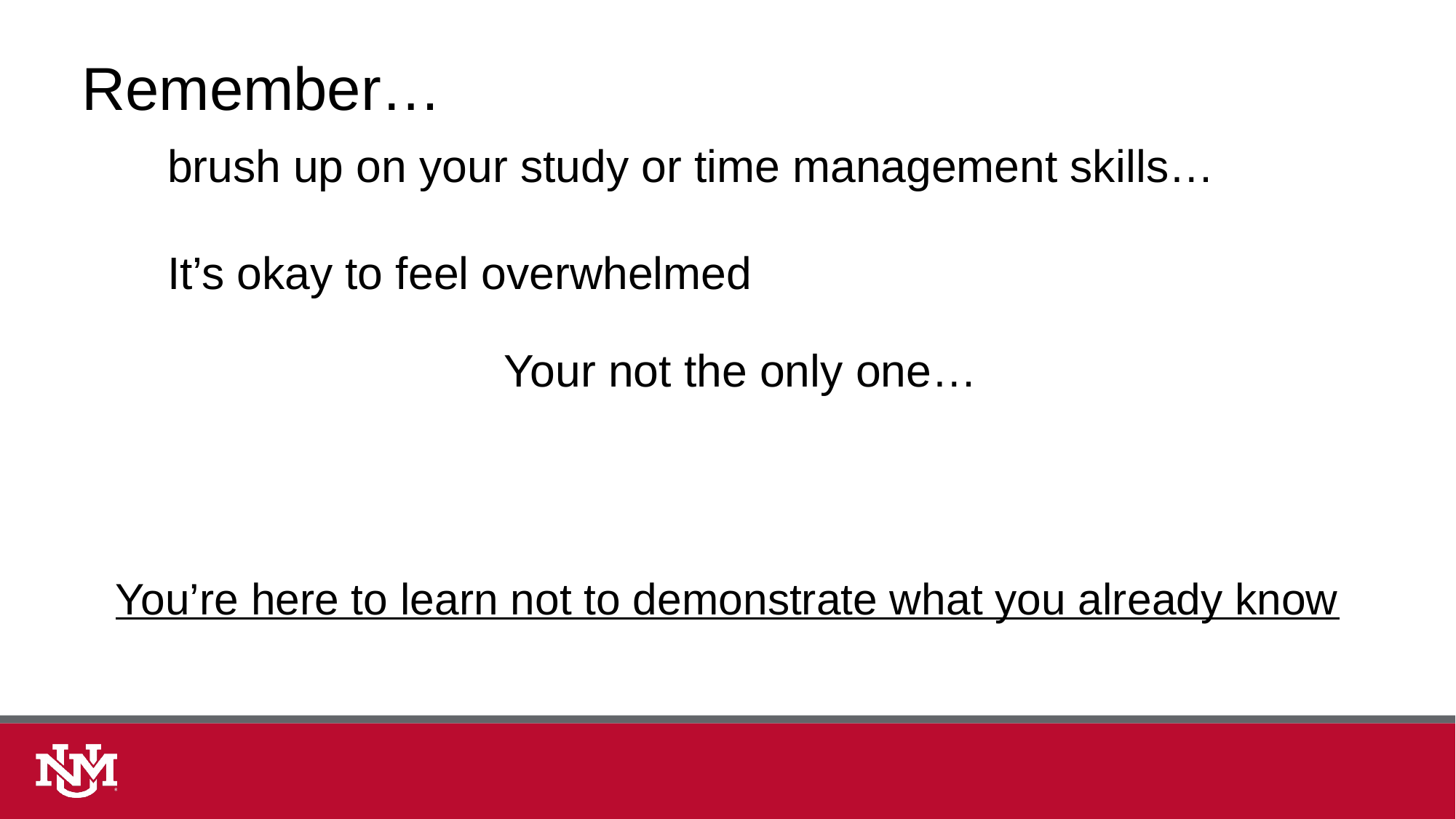

Remember…
brush up on your study or time management skills…
It’s okay to feel overwhelmed
Your not the only one…
You’re here to learn not to demonstrate what you already know